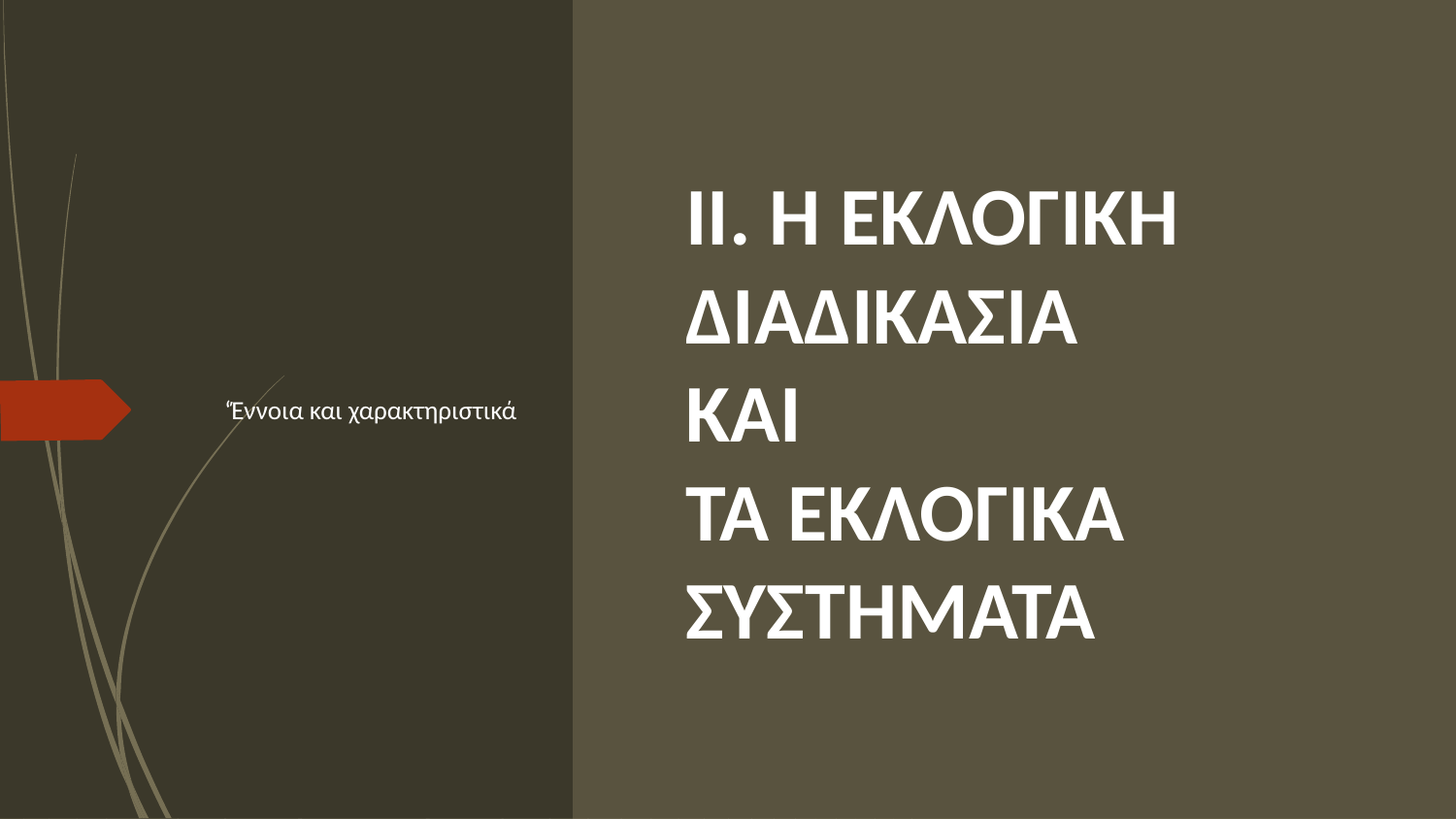

‘Έννοια και χαρακτηριστικά
# II. Η ΕΚΛΟΓΙΚΗ ΔΙΑΔΙΚΑΣΙΑ ΚΑΙ ΤΑ ΕΚΛΟΓΙΚΑ ΣΥΣΤΗΜΑΤΑ